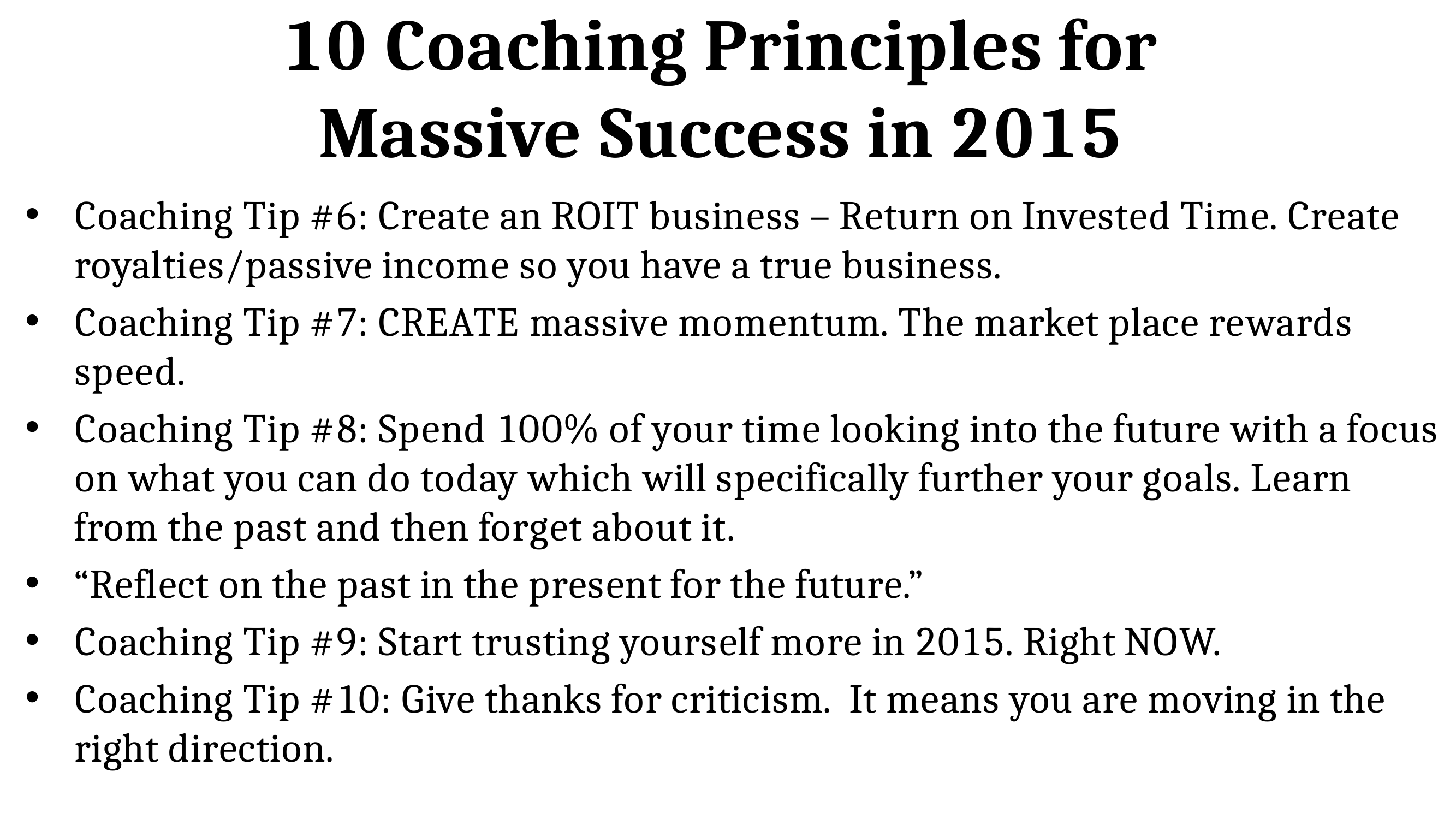

# 10 Coaching Principles for Massive Success in 2015
Coaching Tip #6: Create an ROIT business – Return on Invested Time. Create royalties/passive income so you have a true business.
Coaching Tip #7: CREATE massive momentum. The market place rewards speed.
Coaching Tip #8: Spend 100% of your time looking into the future with a focus on what you can do today which will specifically further your goals. Learn from the past and then forget about it.
“Reflect on the past in the present for the future.”
Coaching Tip #9: Start trusting yourself more in 2015. Right NOW.
Coaching Tip #10: Give thanks for criticism.  It means you are moving in the right direction.